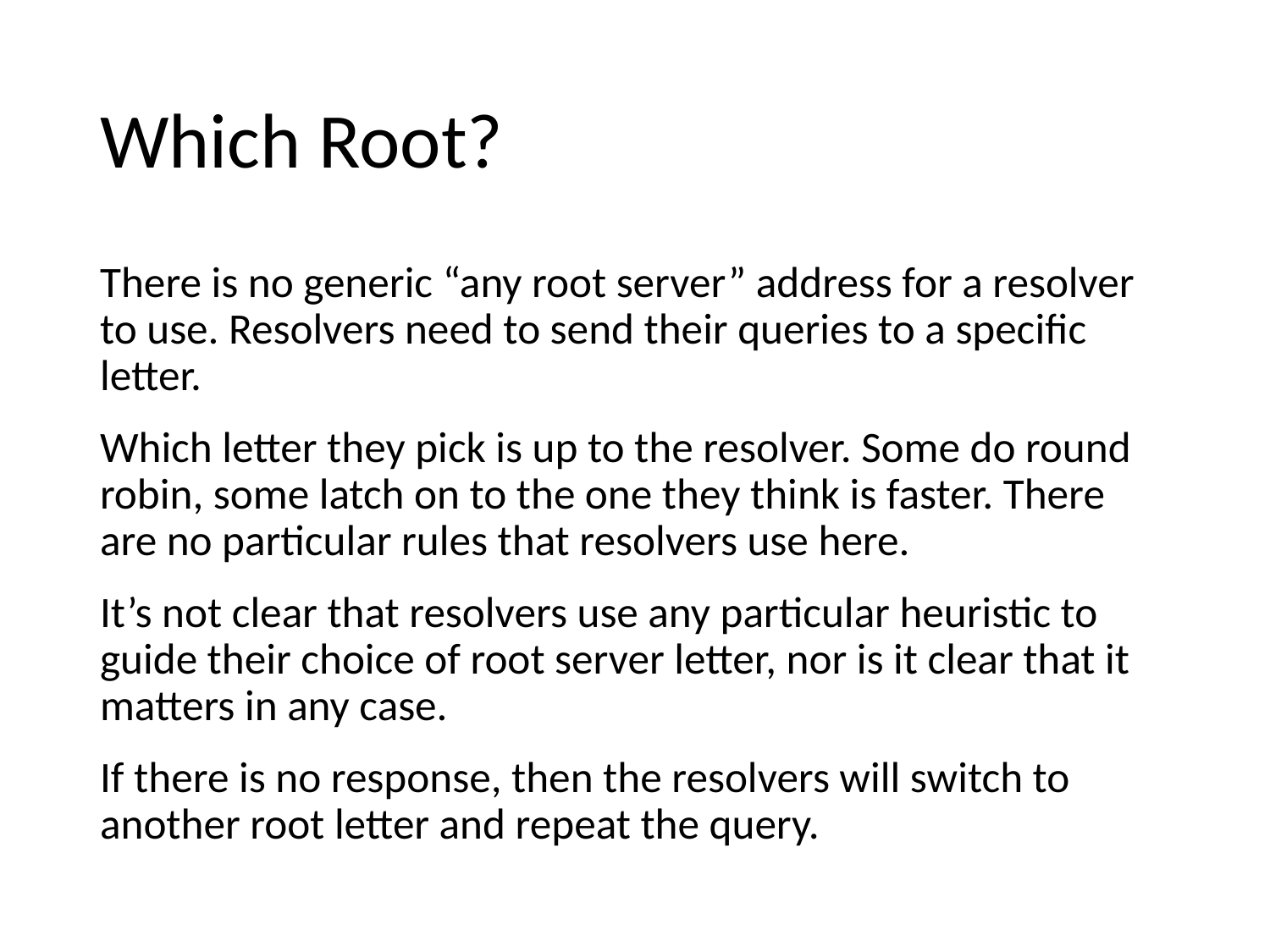

# Which Root?
There is no generic “any root server” address for a resolver to use. Resolvers need to send their queries to a specific letter.
Which letter they pick is up to the resolver. Some do round robin, some latch on to the one they think is faster. There are no particular rules that resolvers use here.
It’s not clear that resolvers use any particular heuristic to guide their choice of root server letter, nor is it clear that it matters in any case.
If there is no response, then the resolvers will switch to another root letter and repeat the query.